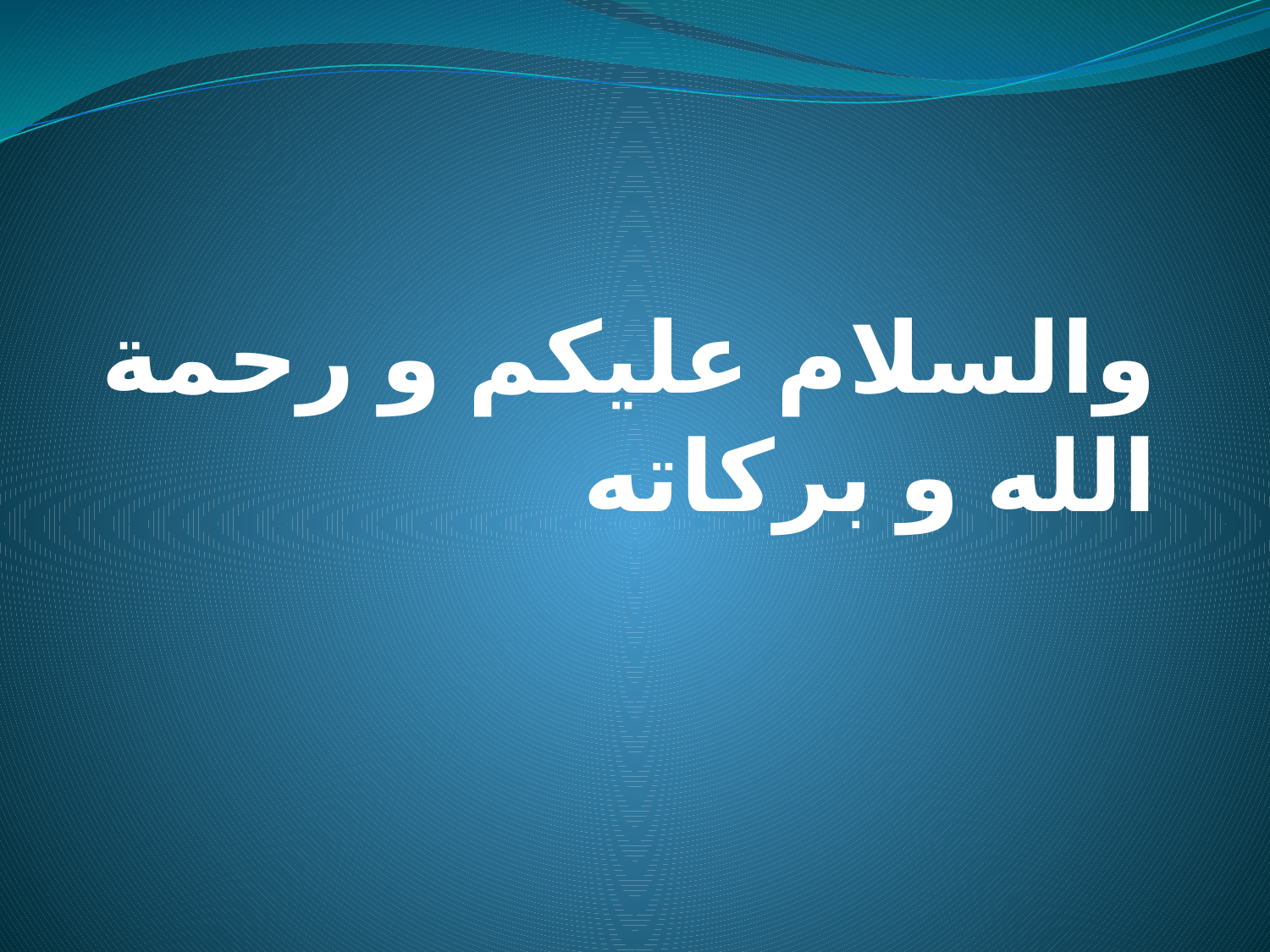

# والسلام عليکم و رحمة الله و برکاته